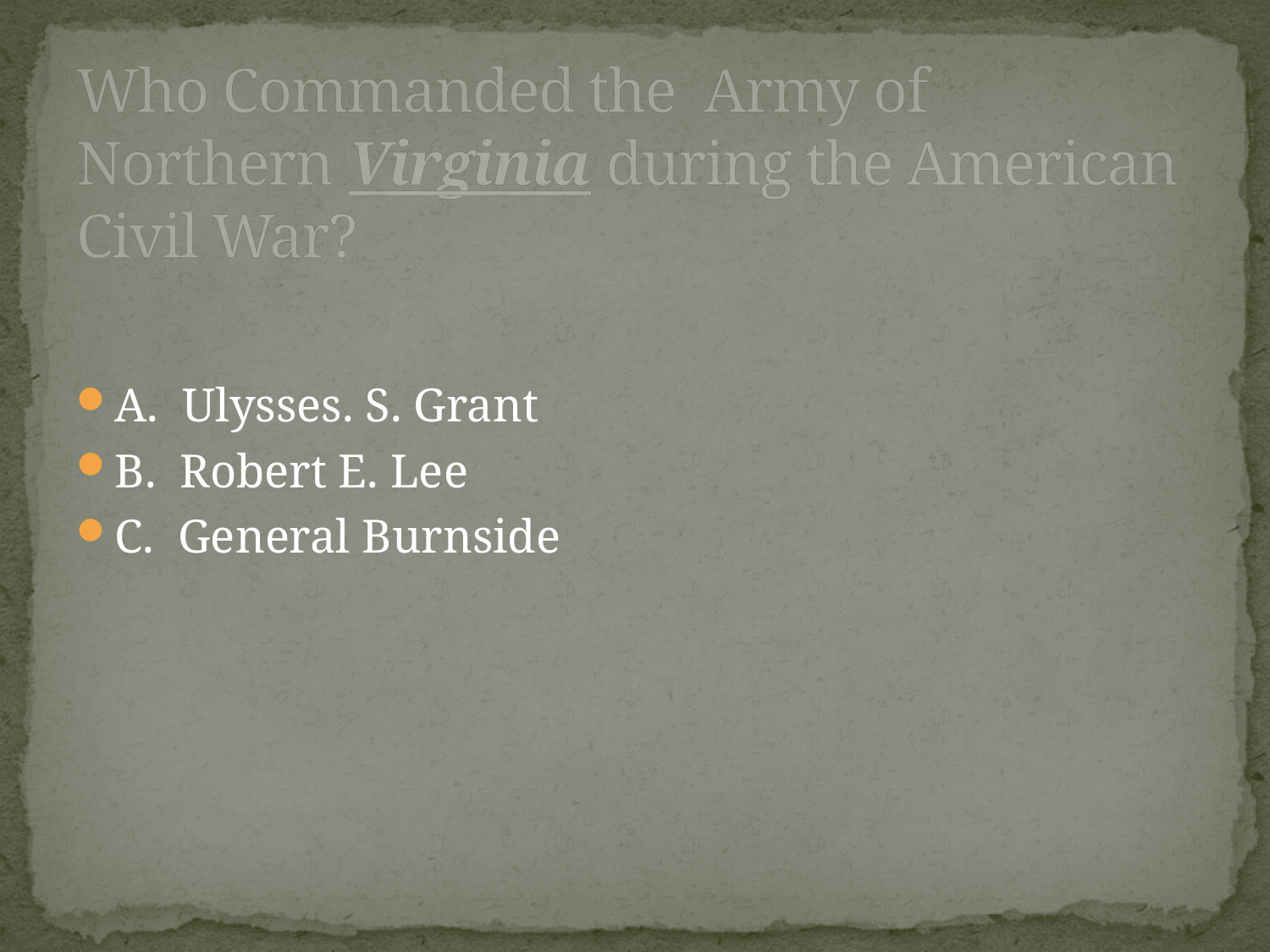

# Who Commanded the  Army of Northern Virginia during the American Civil War?
A.  Ulysses. S. Grant
B.  Robert E. Lee
C.  General Burnside